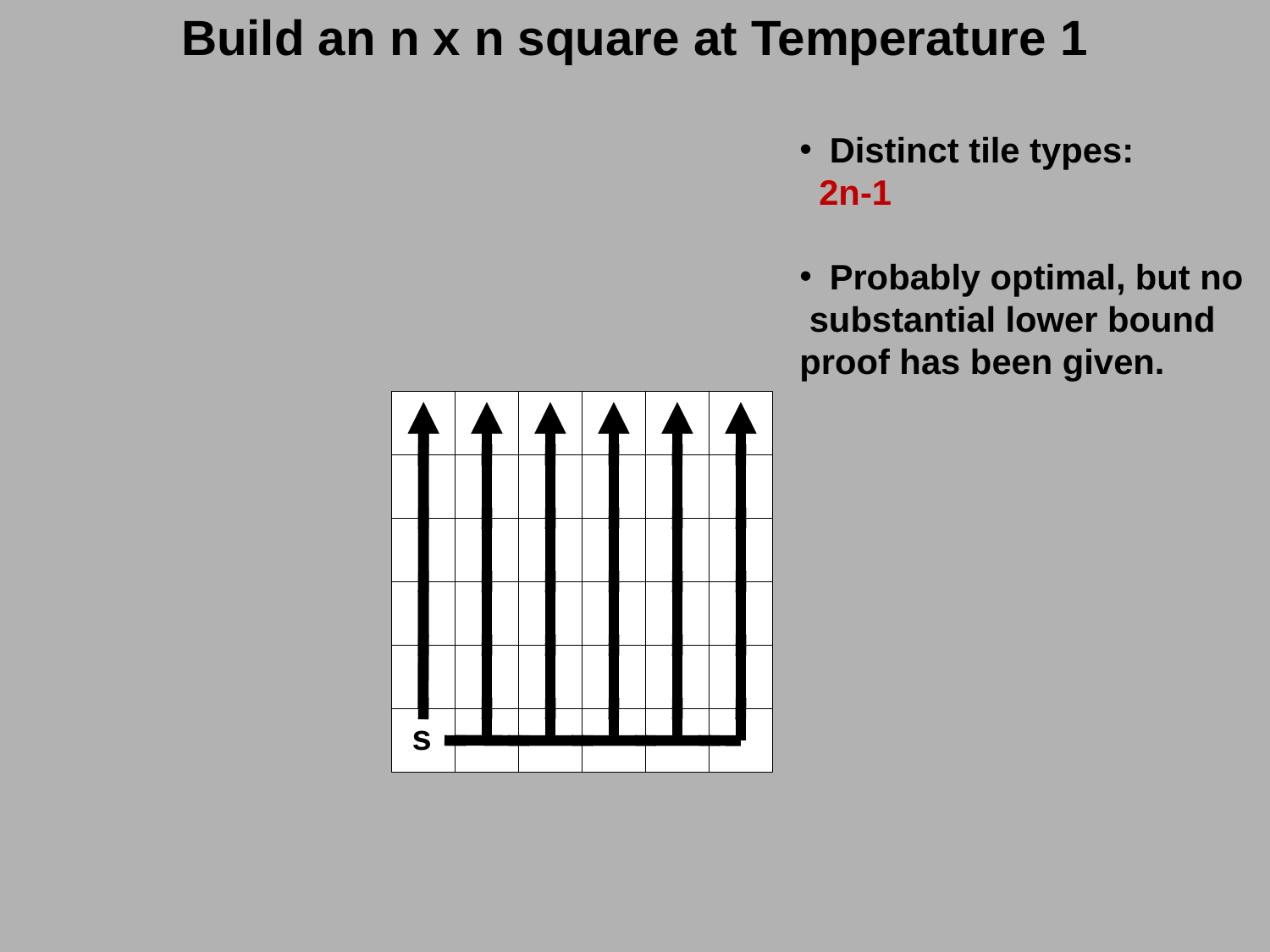

Build an n x n square at Temperature 1
Distinct tile types:
  2n-1

Probably optimal, but no
 substantial lower bound
proof has been given.

B5
B5
B5
B5
B5
B5
B4
B4
B4
B4
B4
B4
B3
B3
B3
B3
B3
B3
B2
B2
B2
B2
B2
B2
B1
B1
B1
B1
B1
B1
 s
A1
A2
A3
A4
A5